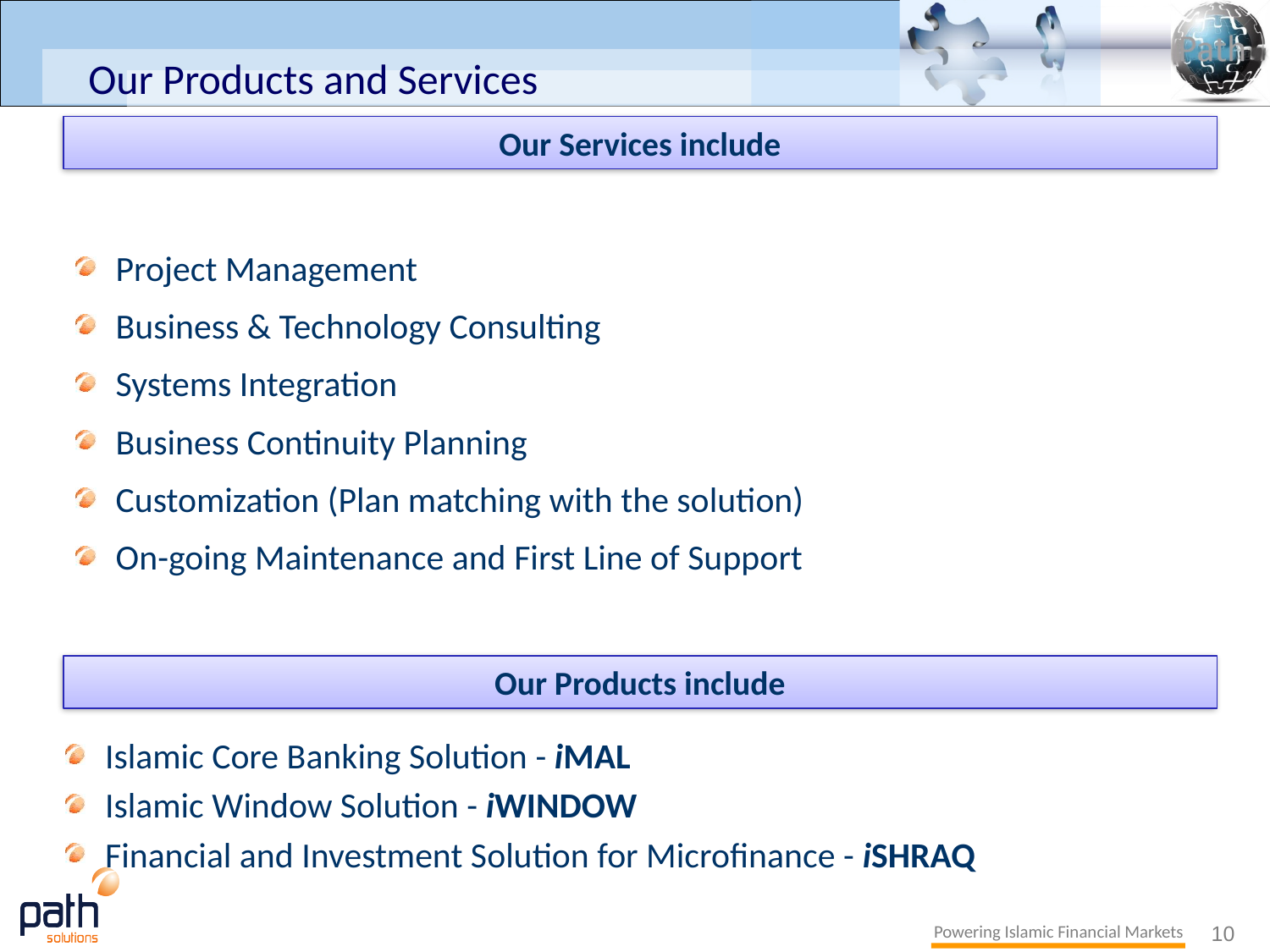

# Our Products and Services
Our Services include

Project Management
Business & Technology Consulting
Systems Integration
Business Continuity Planning
Customization (Plan matching with the solution)
On-going Maintenance and First Line of Support

Our Products include
Islamic Core Banking Solution - iMAL
Islamic Window Solution - iWINDOW
Financial and Investment Solution for Microfinance - iSHRAQ